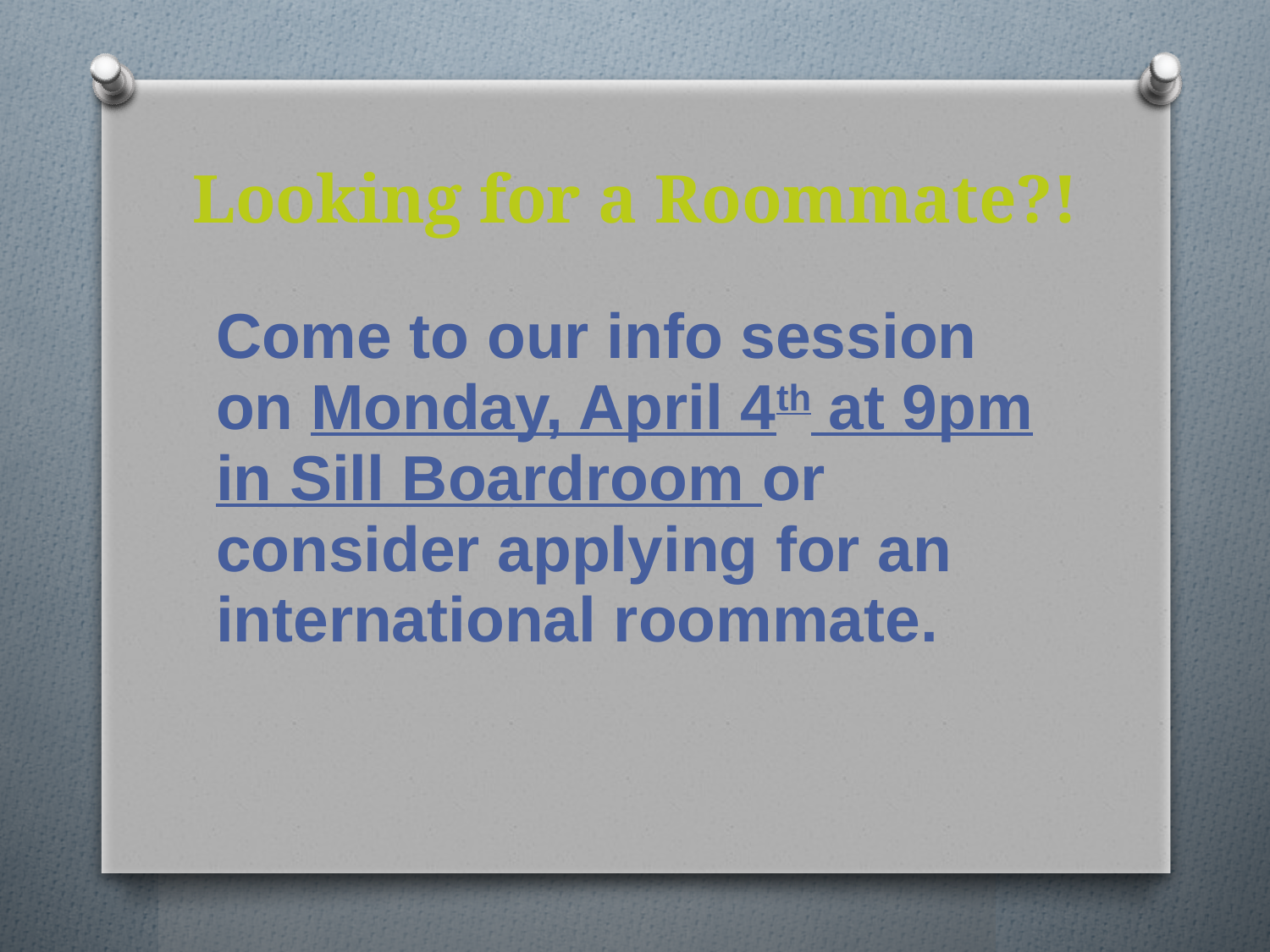

# Looking for a Roommate?!
Come to our info session on Monday, April 4th at 9pm in Sill Boardroom or consider applying for an international roommate.